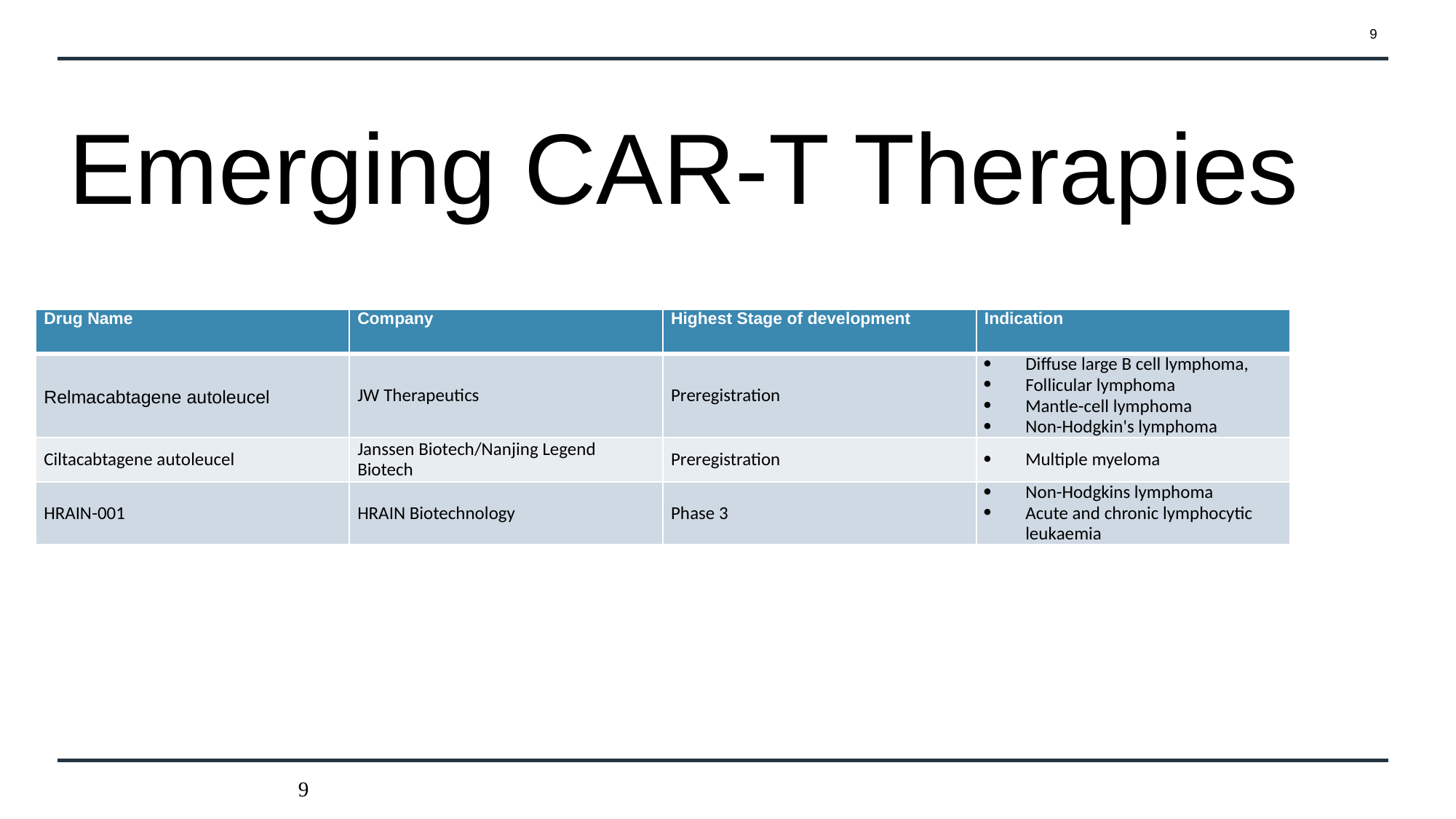

9
# Emerging CAR-T Therapies
| Drug Name | Company | Highest Stage of development | Indication |
| --- | --- | --- | --- |
| Relmacabtagene autoleucel | JW Therapeutics | Preregistration | Diffuse large B cell lymphoma, Follicular lymphoma Mantle-cell lymphoma Non-Hodgkin's lymphoma |
| Ciltacabtagene autoleucel | Janssen Biotech/Nanjing Legend Biotech | Preregistration | Multiple myeloma |
| HRAIN-001 | HRAIN Biotechnology | Phase 3 | Non-Hodgkins lymphoma Acute and chronic lymphocytic leukaemia |
9